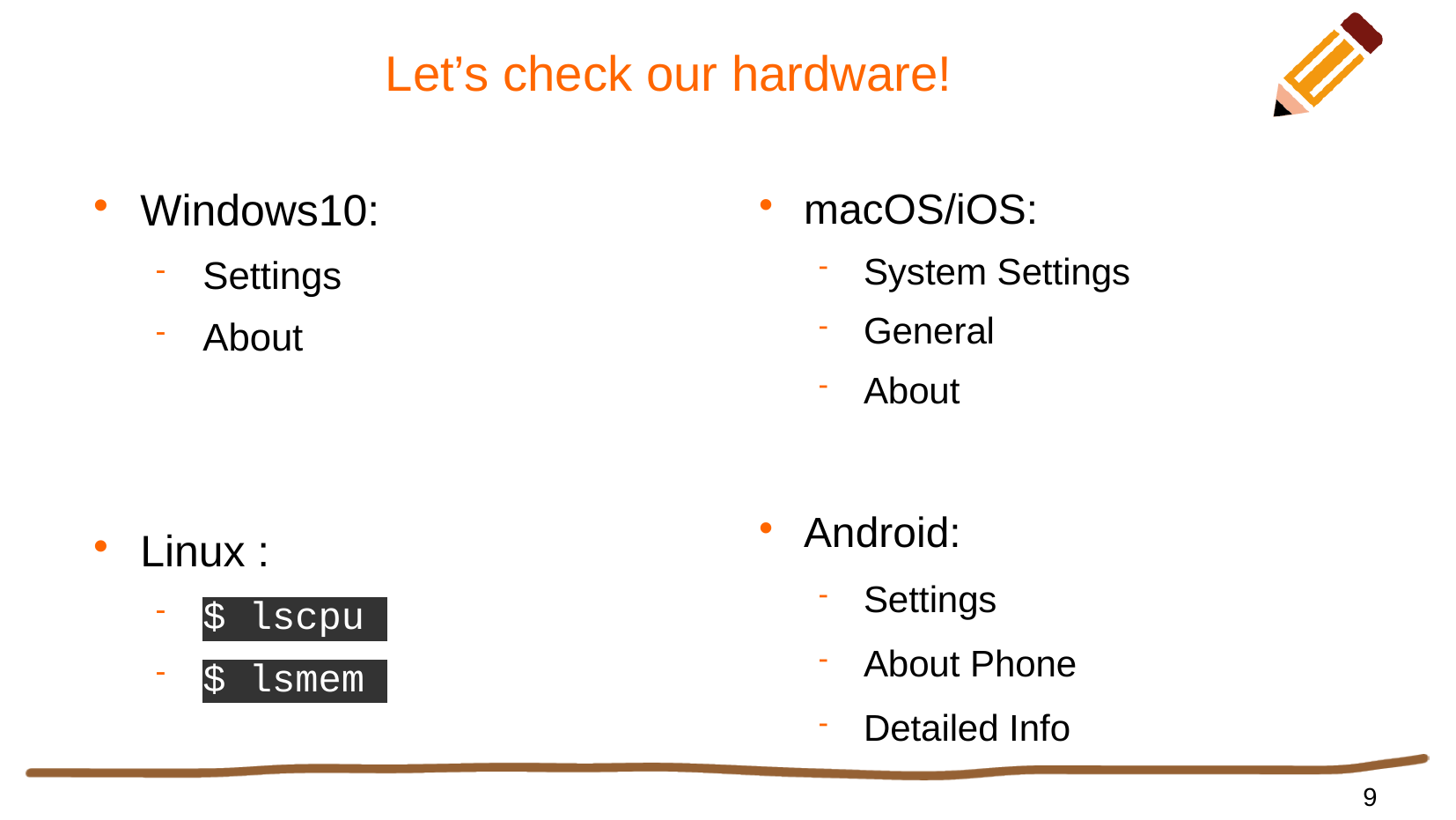

9
# Let’s check our hardware!
Windows10:
Settings
About

Linux :
$ lscpu
$ lsmem

macOS/iOS:
System Settings
General
About

Android:
Settings
About Phone
Detailed Info